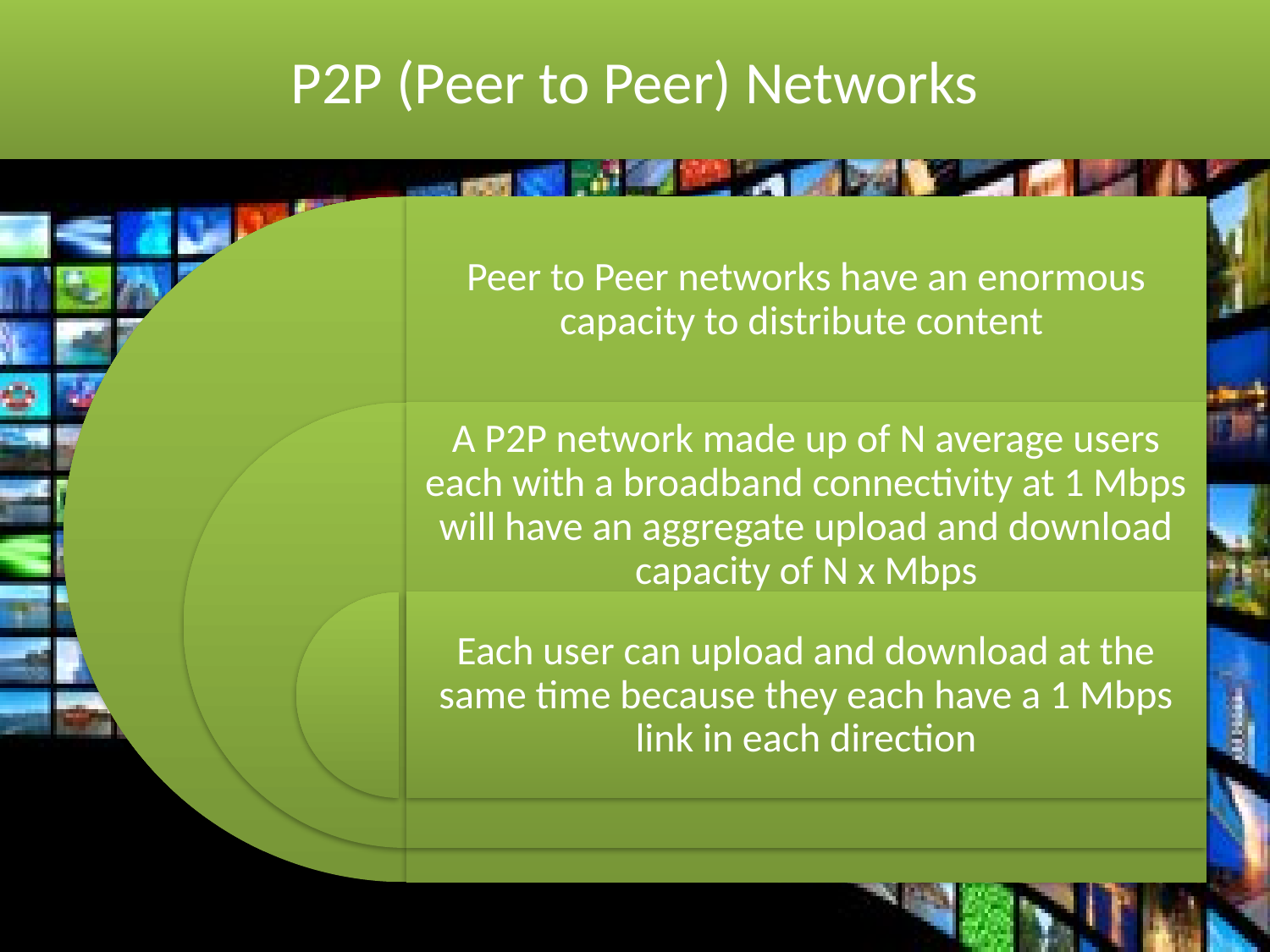

# P2P (Peer to Peer) Networks
Peer to Peer networks have an enormous capacity to distribute content
A P2P network made up of N average users each with a broadband connectivity at 1 Mbps will have an aggregate upload and download capacity of N x Mbps
Each user can upload and download at the same time because they each have a 1 Mbps link in each direction